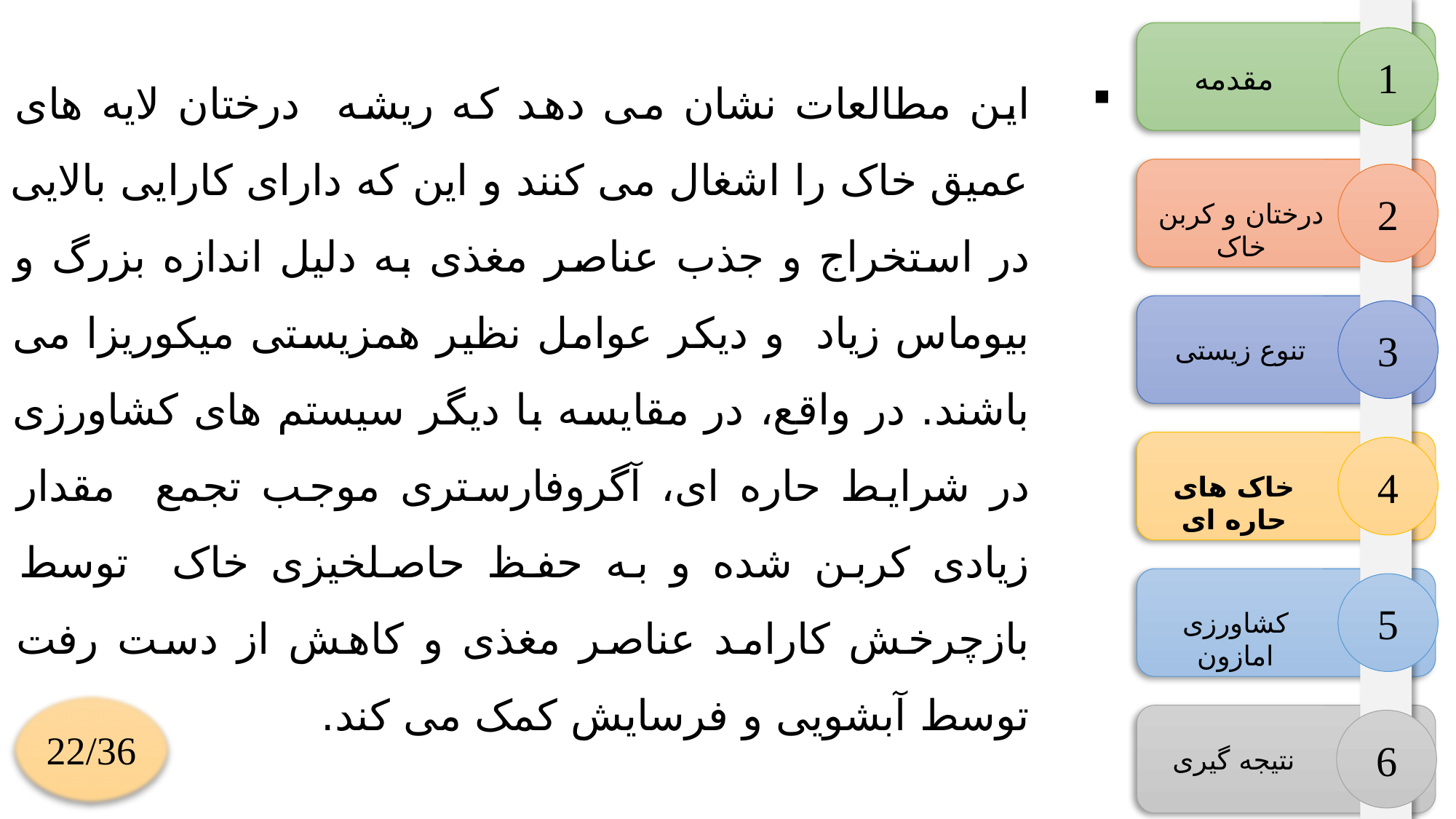

این مطالعات نشان می دهد که ریشه  درختان لایه های عمیق خاک را اشغال می کنند و این که دارای کارایی بالایی در استخراج و جذب عناصر مغذی به دلیل اندازه بزرگ و بیوماس زیاد  و دیکر عوامل نظیر همزیستی میکوریزا می باشند. در واقع، در مقایسه با دیگر سیستم های کشاورزی در شرایط حاره ای، آگروفارستری موجب تجمع  مقدار زیادی کربن شده و به حفظ حاصلخیزی خاک  توسط بازچرخش کارامد عناصر مغذی و کاهش از دست رفت توسط آبشویی و فرسایش کمک می کند.

1
مقدمه

2
درختان و کربن خاک

3
تنوع زیستی

4
خاک های حاره ای

5
کشاورزی امازون
22/36

6
نتیجه گیری